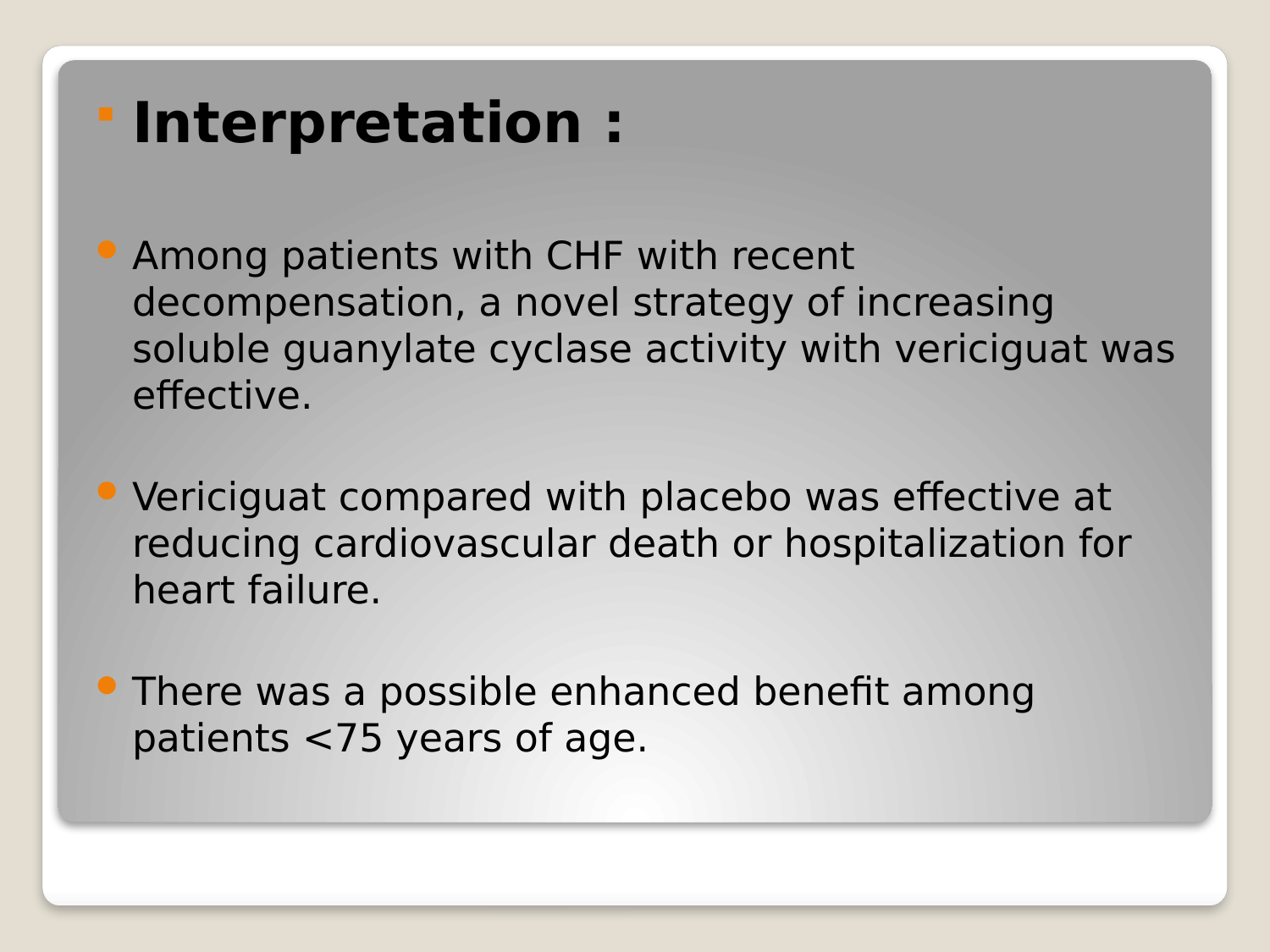

Interpretation :

Among patients with CHF with recent decompensation, a novel strategy of increasing soluble guanylate cyclase activity with vericiguat was effective.

Vericiguat compared with placebo was effective at reducing cardiovascular death or hospitalization for heart failure.

There was a possible enhanced benefit among patients <75 years of age.

#